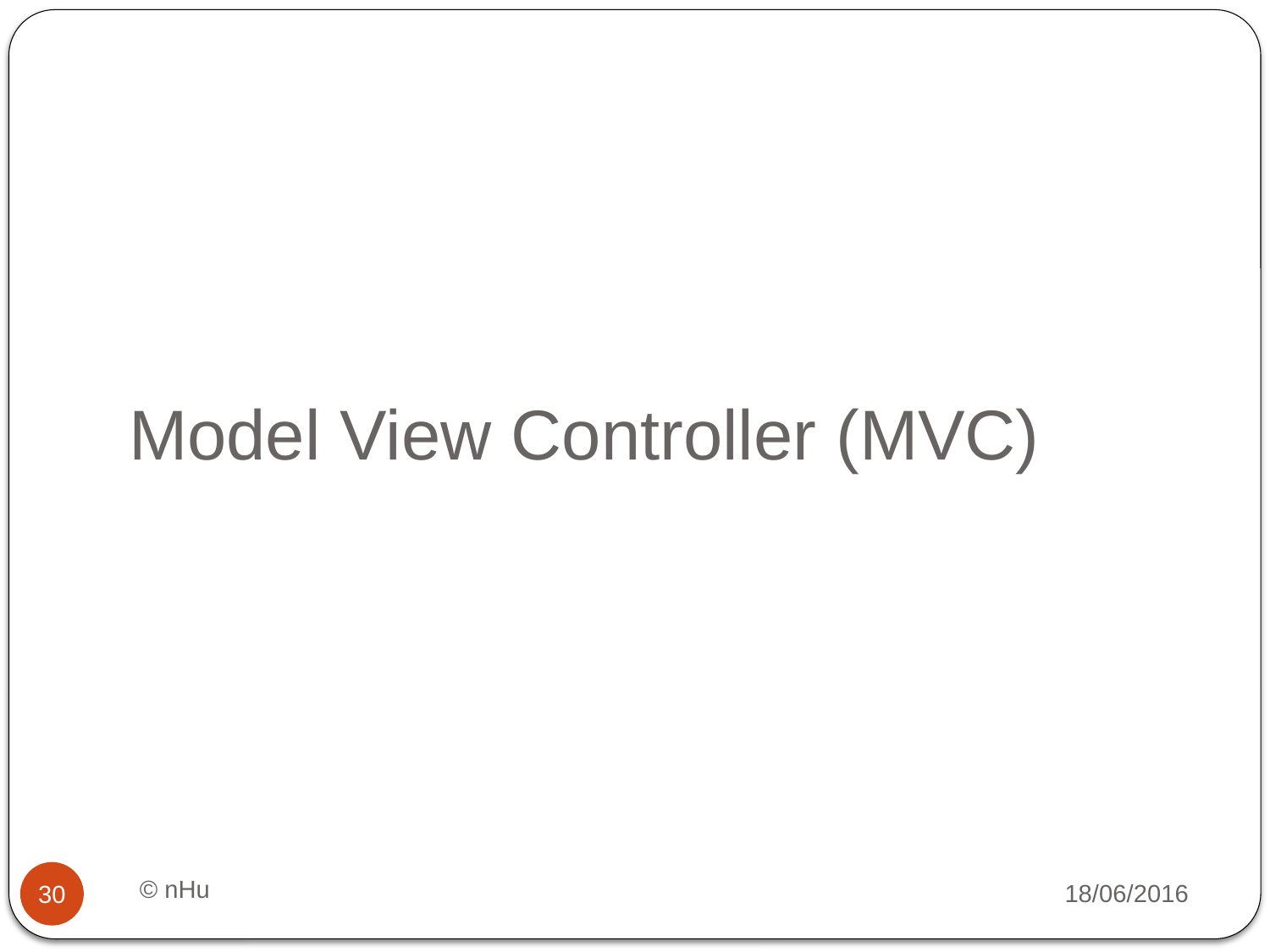

# Model View Controller (MVC)
© nHu
18/06/2016
30